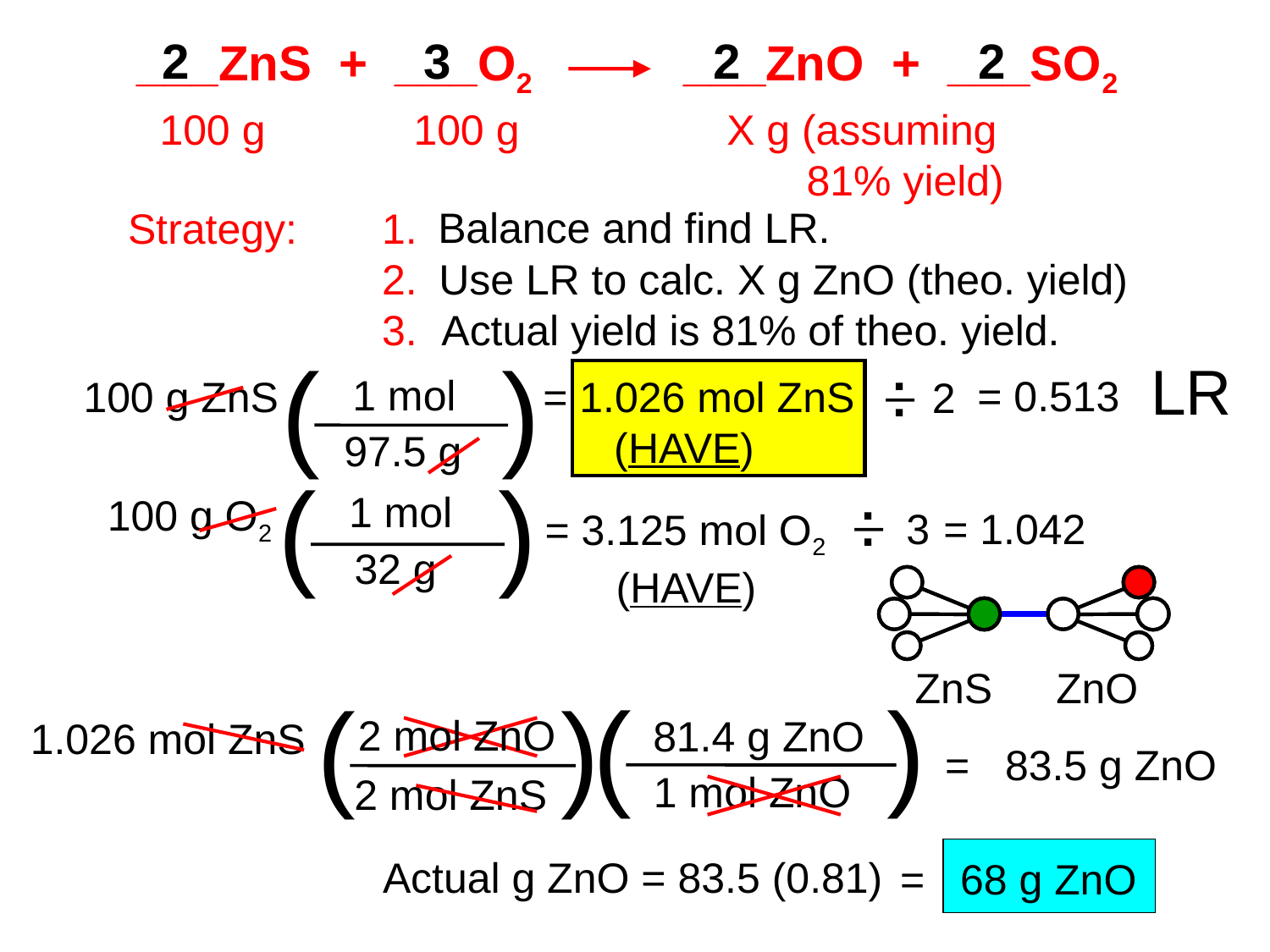

2
3
2
2
___ZnS  +  ___O2           ___ZnO  +  ___SO2

100 g		100 g		     X g (assuming
					 81% yield)
Balance and find LR.
Strategy:	1.
		2.
		3.
Use LR to calc. X g ZnO (theo. yield)
Actual yield is 81% of theo. yield.
(
)

.
_
.
LR

1 mol
= 0.513
100 g ZnS
= 1.026 mol ZnS
      (HAVE)
2

97.5 g

(
)

.
_
.
1 mol
100 g O2
3
= 1.042
= 3.125 mol O2
      (HAVE)

32 g

ZnS
ZnO
(
)

(
)

2 mol ZnO
81.4 g ZnO
1.026 mol ZnS

=   83.5 g ZnO
1 mol ZnO
2 mol ZnS

Actual g ZnO = 83.5 (0.81)
=   68 g ZnO